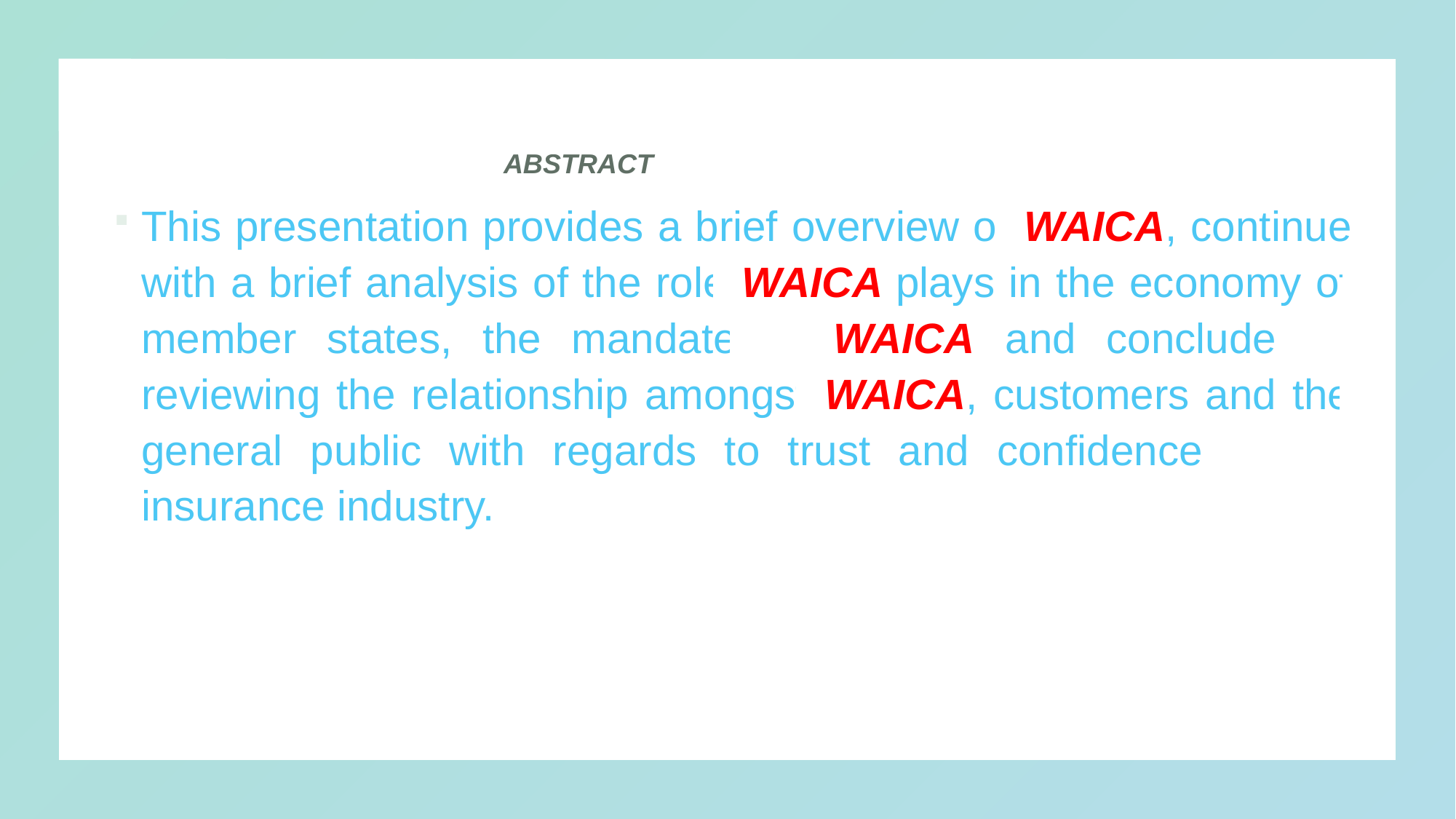

ABSTRACT
This presentation provides a brief overview of WAICA, continue with a brief analysis of the role WAICA plays in the economy of member states, the mandate of WAICA and conclude by reviewing the relationship amongst WAICA, customers and the general public with regards to trust and confidence in the insurance industry.